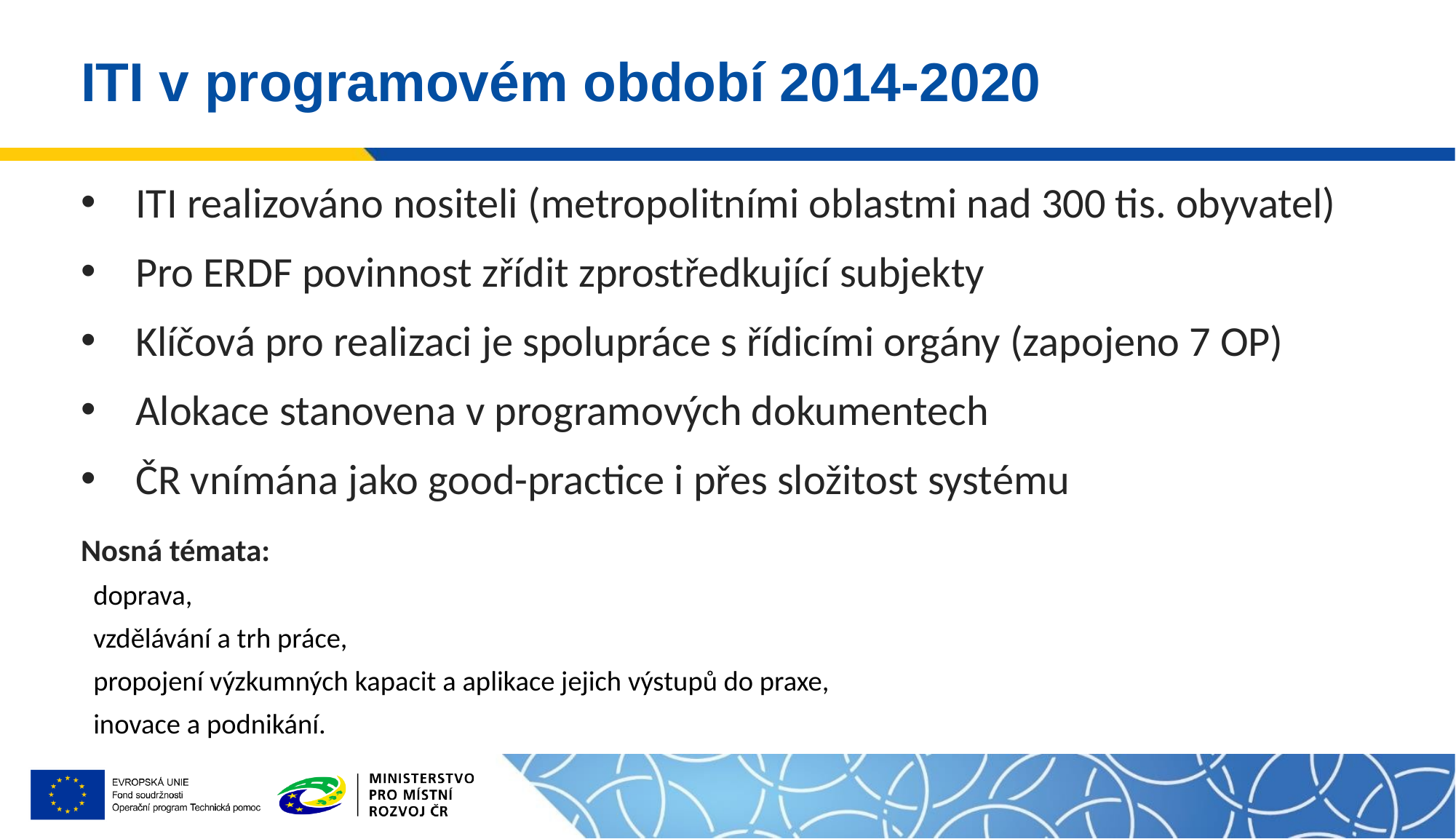

# ITI v programovém období 2014-2020
ITI realizováno nositeli (metropolitními oblastmi nad 300 tis. obyvatel)
Pro ERDF povinnost zřídit zprostředkující subjekty
Klíčová pro realizaci je spolupráce s řídicími orgány (zapojeno 7 OP)
Alokace stanovena v programových dokumentech
ČR vnímána jako good-practice i přes složitost systému
Nosná témata:
doprava,
vzdělávání a trh práce,
propojení výzkumných kapacit a aplikace jejich výstupů do praxe,
inovace a podnikání.